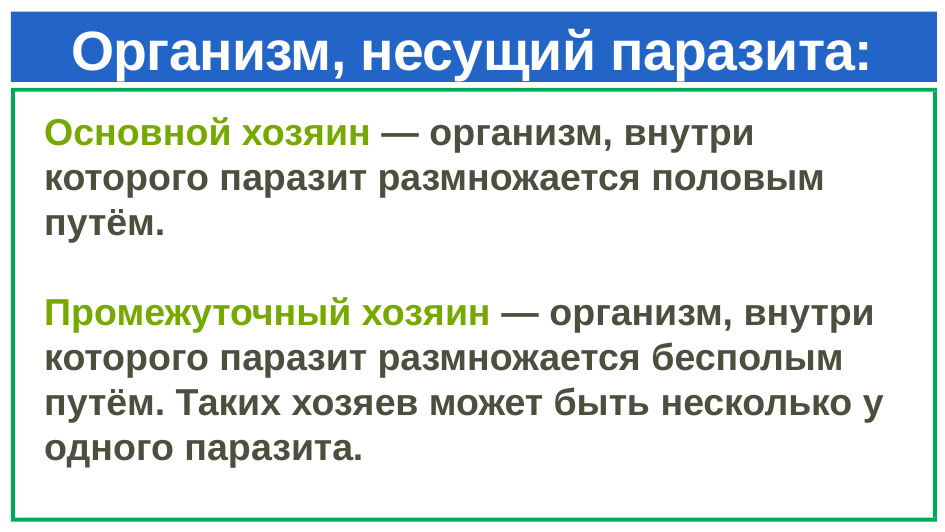

# Организм, несущий паразита:
Основной хозяин — организм, внутри которого паразит размножается половым путём.

Промежуточный хозяин — организм, внутри которого паразит размножается бесполым путём. Таких хозяев может быть несколько у одного паразита.